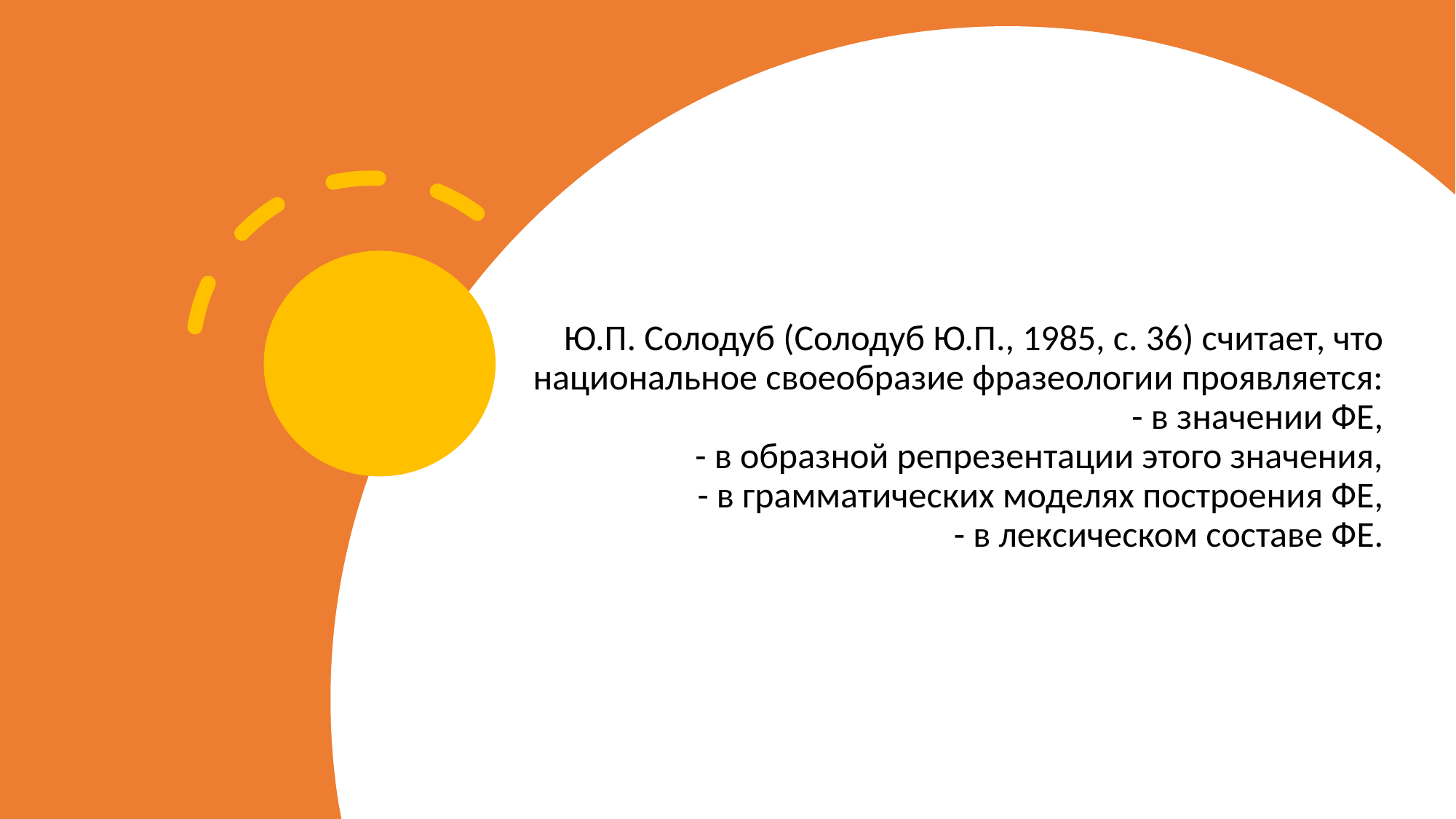

# Ю.П. Солодуб (Солодуб Ю.П., 1985, с. 36) считает, что национальное своеобразие фразеологии проявляется: - в значении ФЕ, - в образной репрезентации этого значения, - в грамматических моделях построения ФЕ, - в лексическом составе ФЕ.